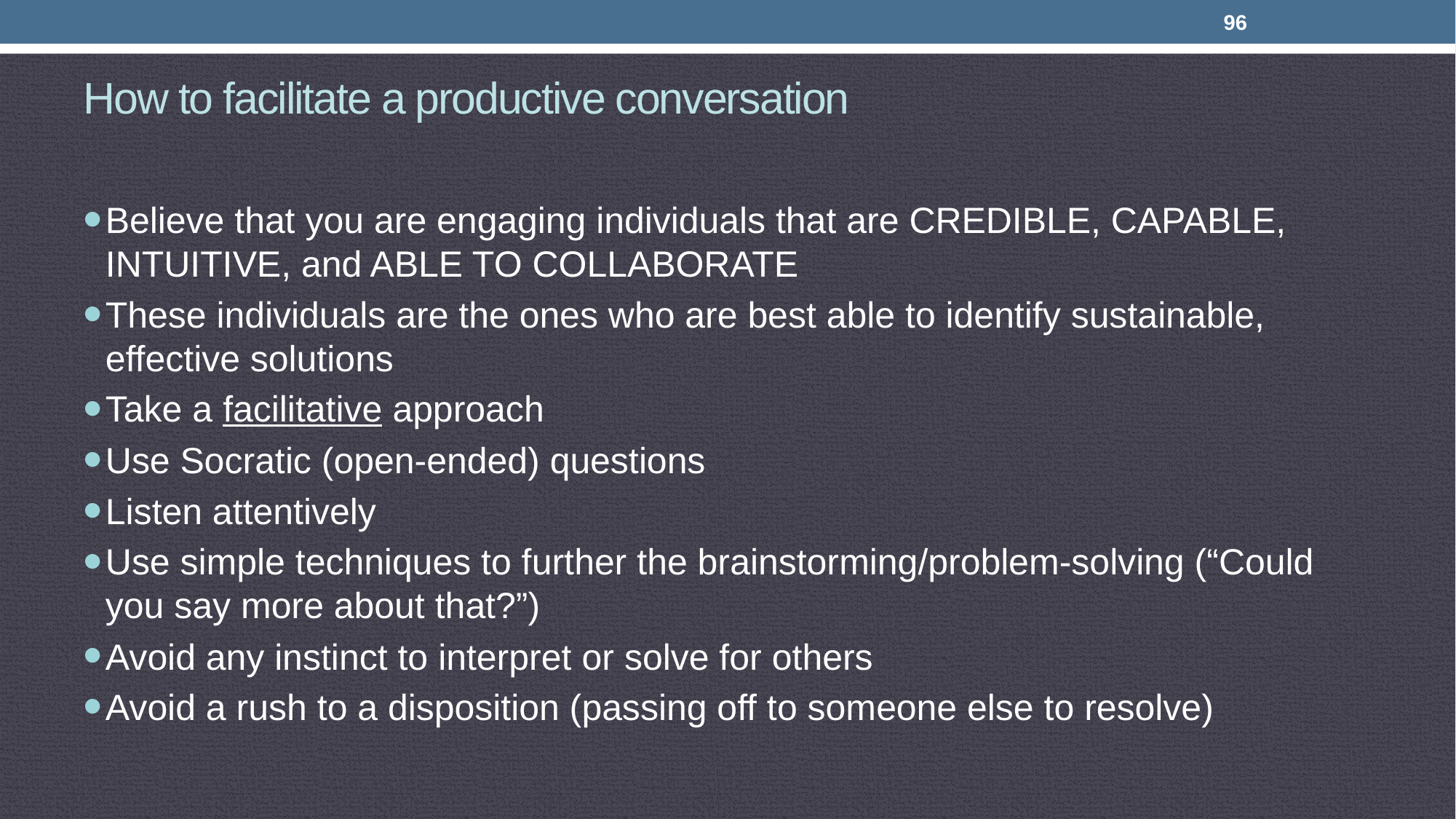

96
# How to facilitate a productive conversation
Believe that you are engaging individuals that are CREDIBLE, CAPABLE, INTUITIVE, and ABLE TO COLLABORATE
These individuals are the ones who are best able to identify sustainable, effective solutions
Take a facilitative approach
Use Socratic (open-ended) questions
Listen attentively
Use simple techniques to further the brainstorming/problem-solving (“Could you say more about that?”)
Avoid any instinct to interpret or solve for others
Avoid a rush to a disposition (passing off to someone else to resolve)